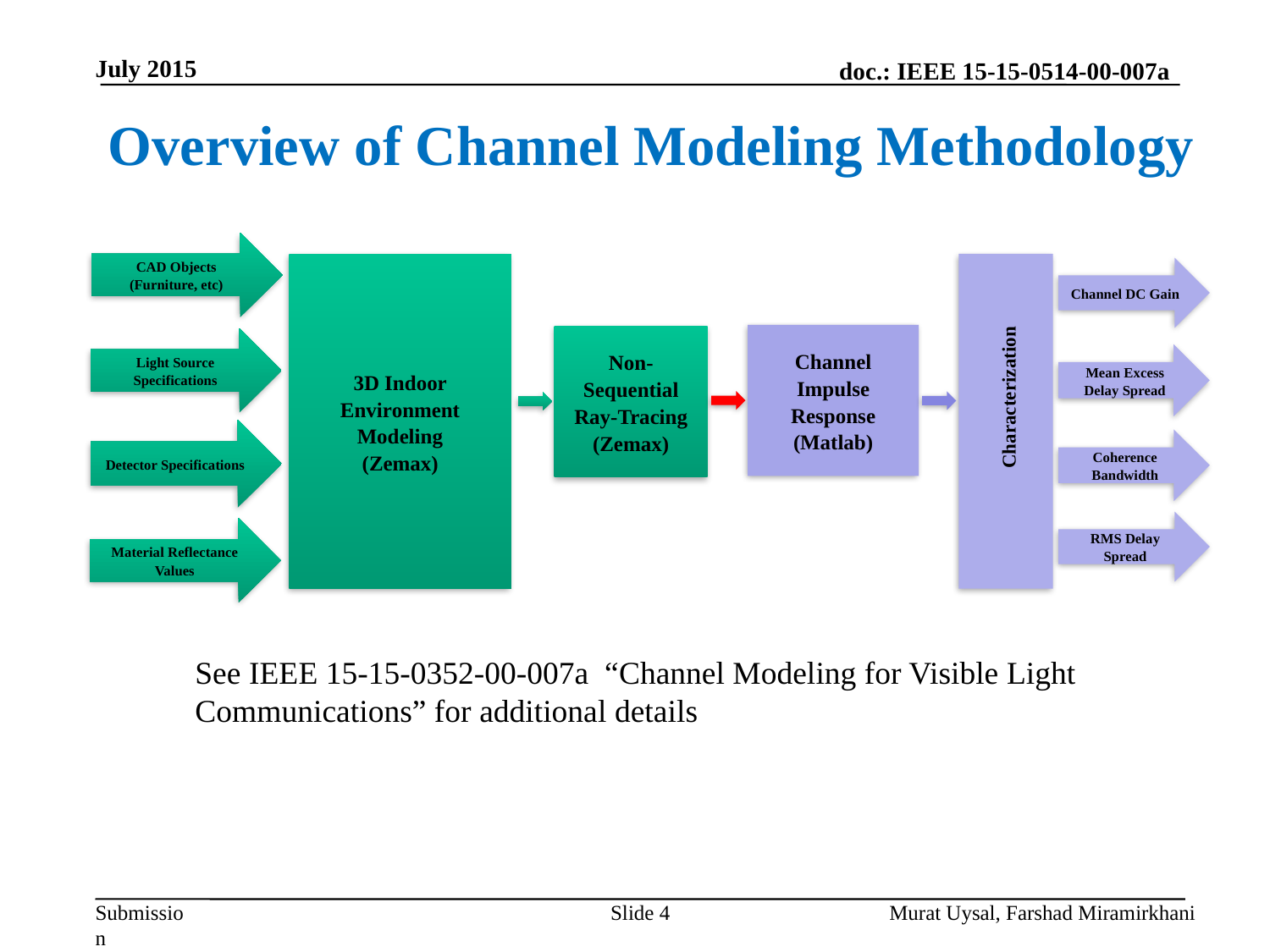

July 2015
Overview of Channel Modeling Methodology
CAD Objects (Furniture, etc)

3D Indoor Environment Modeling
(Zemax)
Channel DC Gain

Channel Impulse Response
(Matlab)
Non-Sequential Ray-Tracing
(Zemax)
Light Source Specifications
Mean Excess Delay Spread
Characterization

Detector Specifications
Coherence Bandwidth
RMS Delay Spread
Material Reflectance Values
See IEEE 15-15-0352-00-007a  “Channel Modeling for Visible Light Communications” for additional details
Slide 4
Murat Uysal, Farshad Miramirkhani